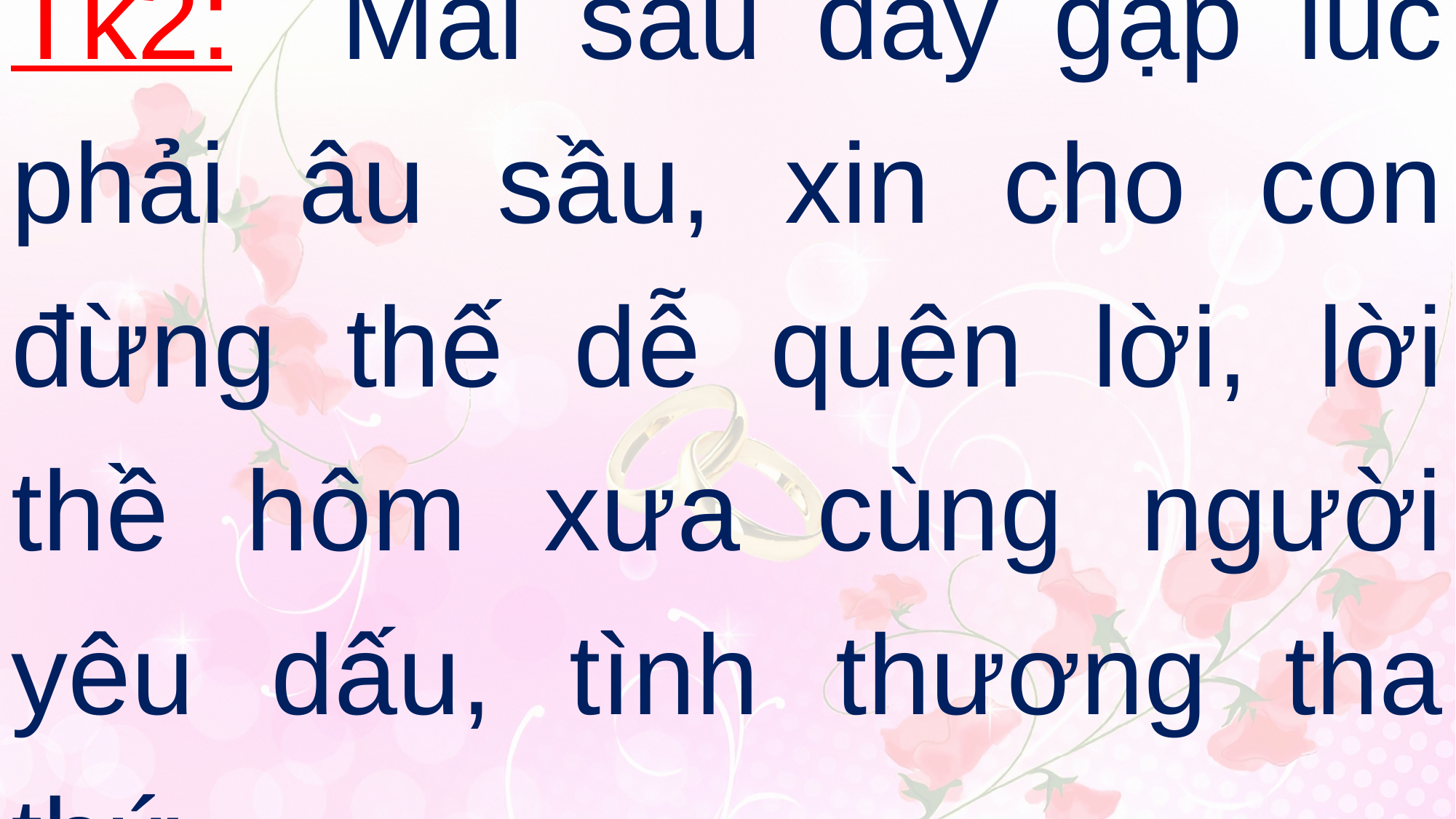

# Tk2:  Mai sau đây gặp lúc phải âu sầu, xin cho con đừng thế dễ quên lời, lời thề hôm xưa cùng người yêu dấu, tình thương tha thứ.